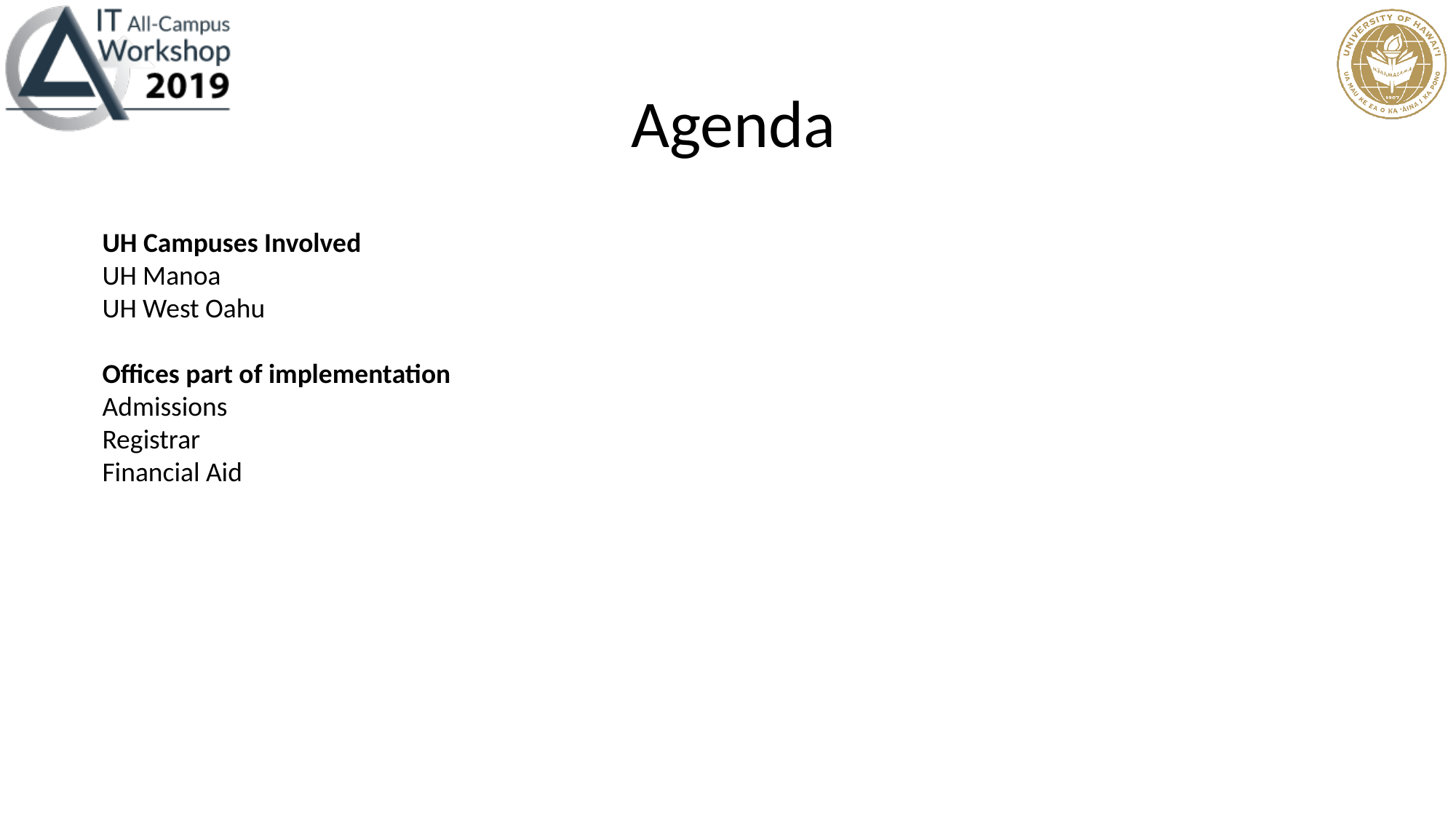

# Agenda
UH Campuses Involved
UH Manoa
UH West Oahu

Offices part of implementation
Admissions
Registrar
Financial Aid